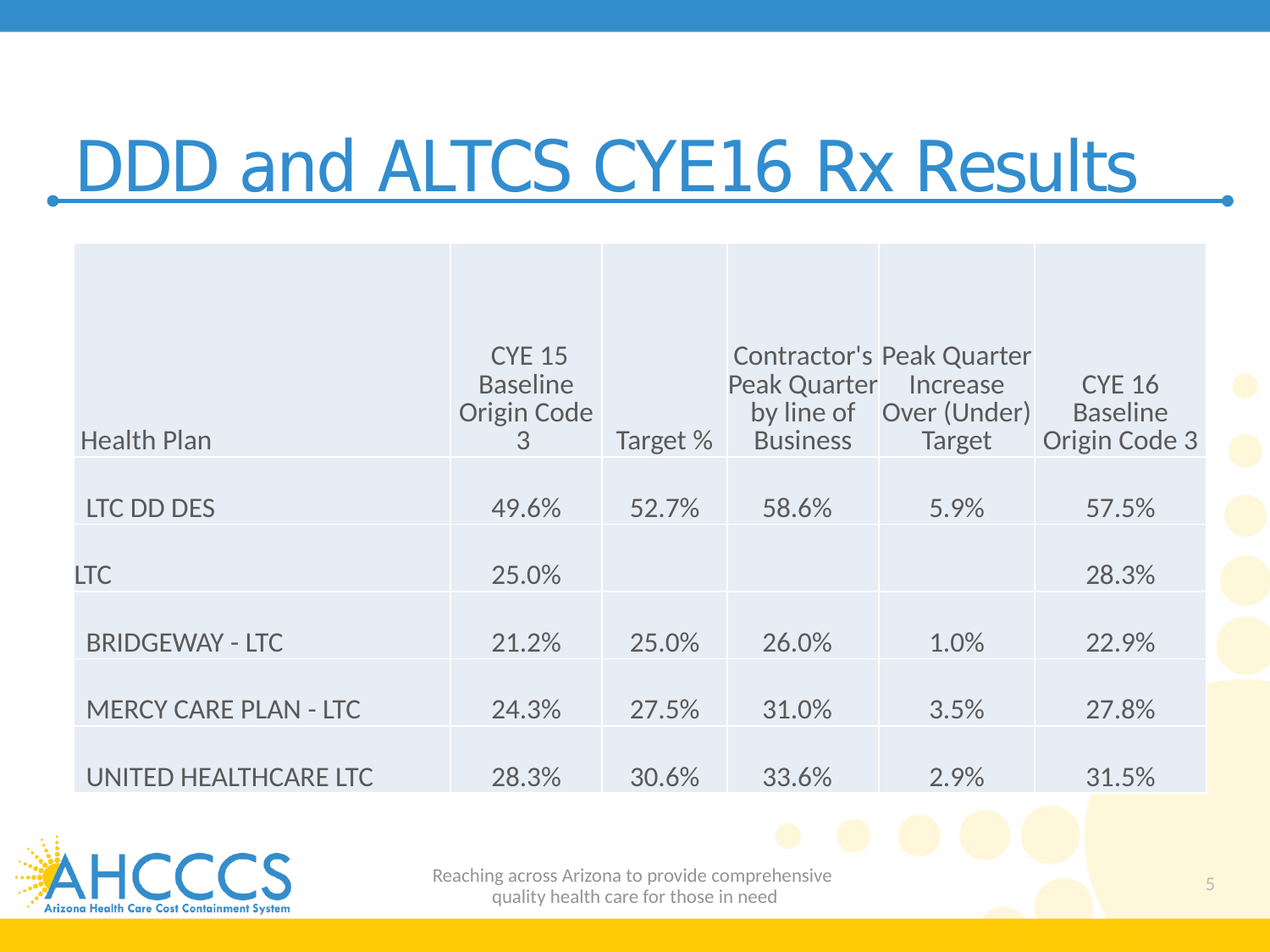

# DDD and ALTCS CYE16 Rx Results
| Health Plan | CYE 15 Baseline Origin Code 3 | Target % | Contractor's Peak Quarter by line of Business | Peak Quarter Increase Over (Under) Target | CYE 16 Baseline Origin Code 3 |
| --- | --- | --- | --- | --- | --- |
| LTC DD DES | 49.6% | 52.7% | 58.6% | 5.9% | 57.5% |
| LTC | 25.0% |  |  |  | 28.3% |
| BRIDGEWAY - LTC | 21.2% | 25.0% | 26.0% | 1.0% | 22.9% |
| MERCY CARE PLAN - LTC | 24.3% | 27.5% | 31.0% | 3.5% | 27.8% |
| UNITED HEALTHCARE LTC | 28.3% | 30.6% | 33.6% | 2.9% | 31.5% |
Reaching across Arizona to provide comprehensive
quality health care for those in need
5